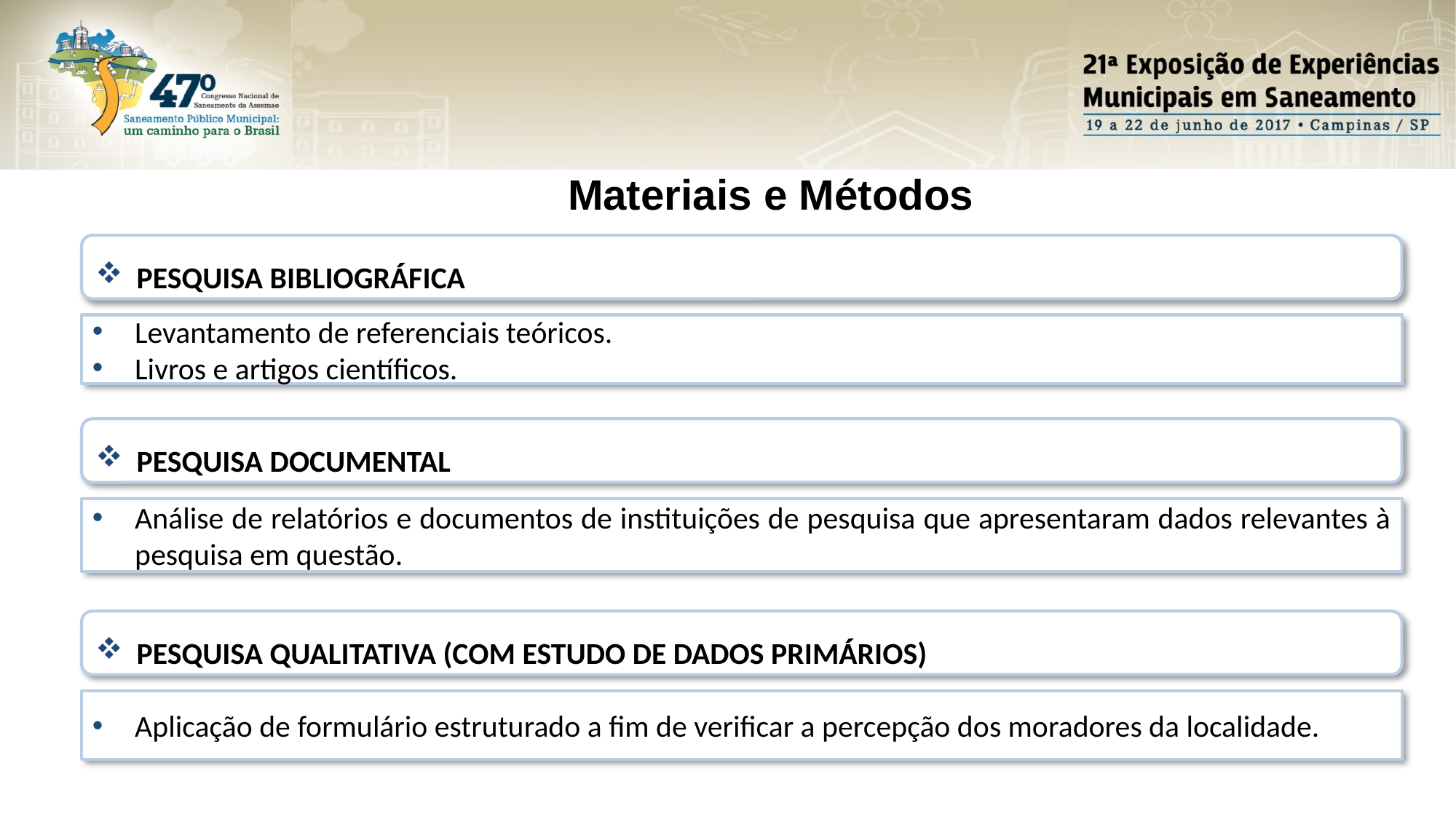

Materiais e Métodos
PESQUISA BIBLIOGRÁFICA
Levantamento de referenciais teóricos.
Livros e artigos científicos.
PESQUISA DOCUMENTAL
Análise de relatórios e documentos de instituições de pesquisa que apresentaram dados relevantes à pesquisa em questão.
PESQUISA QUALITATIVA (COM ESTUDO DE DADOS PRIMÁRIOS)
Aplicação de formulário estruturado a fim de verificar a percepção dos moradores da localidade.